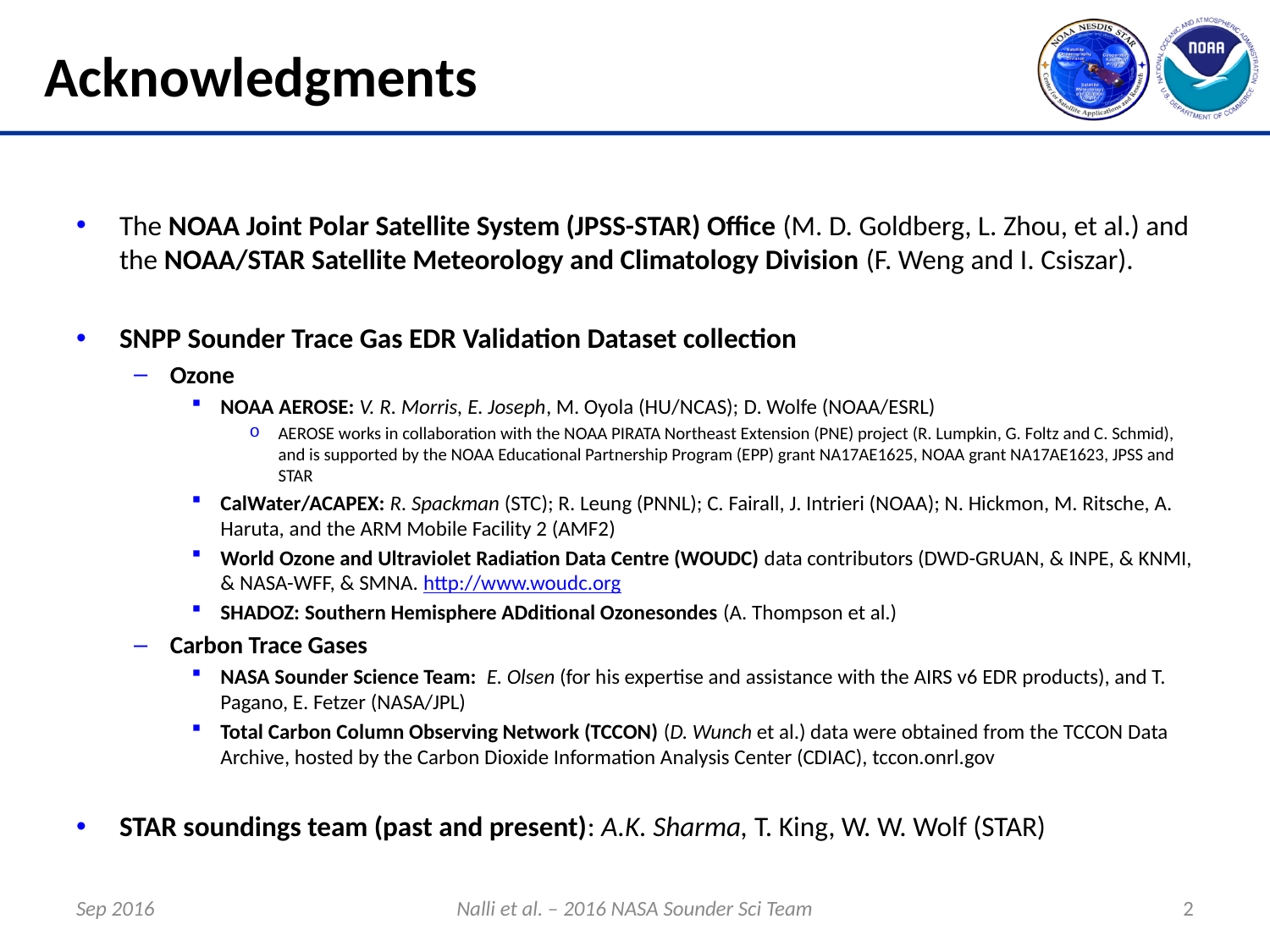

# Acknowledgments
The NOAA Joint Polar Satellite System (JPSS-STAR) Office (M. D. Goldberg, L. Zhou, et al.) and the NOAA/STAR Satellite Meteorology and Climatology Division (F. Weng and I. Csiszar).

SNPP Sounder Trace Gas EDR Validation Dataset collection
Ozone
NOAA AEROSE: V. R. Morris, E. Joseph, M. Oyola (HU/NCAS); D. Wolfe (NOAA/ESRL)
AEROSE works in collaboration with the NOAA PIRATA Northeast Extension (PNE) project (R. Lumpkin, G. Foltz and C. Schmid), and is supported by the NOAA Educational Partnership Program (EPP) grant NA17AE1625, NOAA grant NA17AE1623, JPSS and STAR
CalWater/ACAPEX: R. Spackman (STC); R. Leung (PNNL); C. Fairall, J. Intrieri (NOAA); N. Hickmon, M. Ritsche, A. Haruta, and the ARM Mobile Facility 2 (AMF2)
World Ozone and Ultraviolet Radiation Data Centre (WOUDC) data contributors (DWD-GRUAN, & INPE, & KNMI, & NASA-WFF, & SMNA. http://www.woudc.org
SHADOZ: Southern Hemisphere ADditional Ozonesondes (A. Thompson et al.)
Carbon Trace Gases
NASA Sounder Science Team:  E. Olsen (for his expertise and assistance with the AIRS v6 EDR products), and T. Pagano, E. Fetzer (NASA/JPL)
Total Carbon Column Observing Network (TCCON) (D. Wunch et al.) data were obtained from the TCCON Data Archive, hosted by the Carbon Dioxide Information Analysis Center (CDIAC), tccon.onrl.gov

STAR soundings team (past and present): A.K. Sharma, T. King, W. W. Wolf (STAR)
Sep 2016
Nalli et al. – 2016 NASA Sounder Sci Team
2